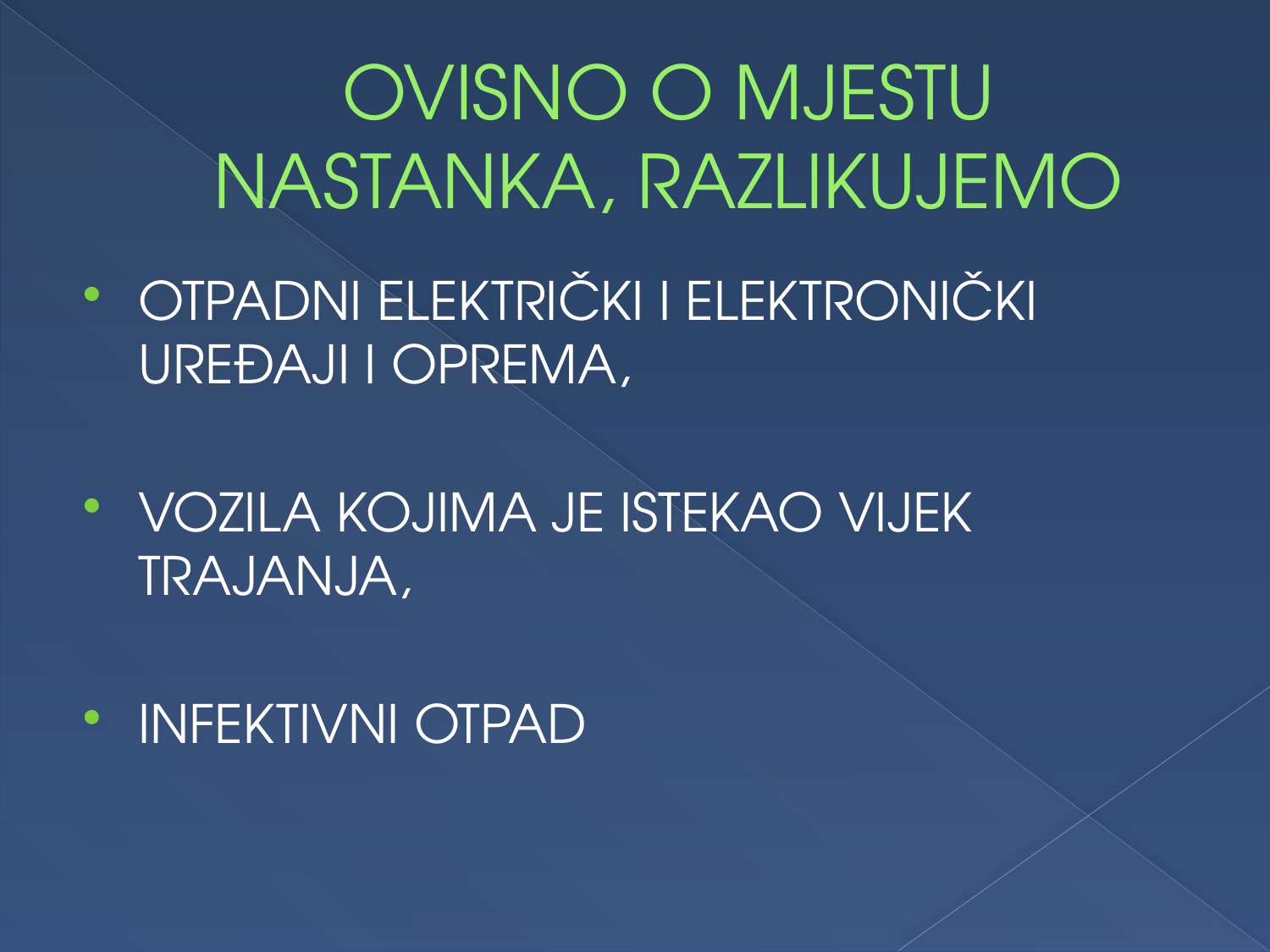

# OVISNO O MJESTU NASTANKA, RAZLIKUJEMO
OTPADNI ELEKTRIČKI I ELEKTRONIČKI UREĐAJI I OPREMA,

VOZILA KOJIMA JE ISTEKAO VIJEK TRAJANJA,

INFEKTIVNI OTPAD